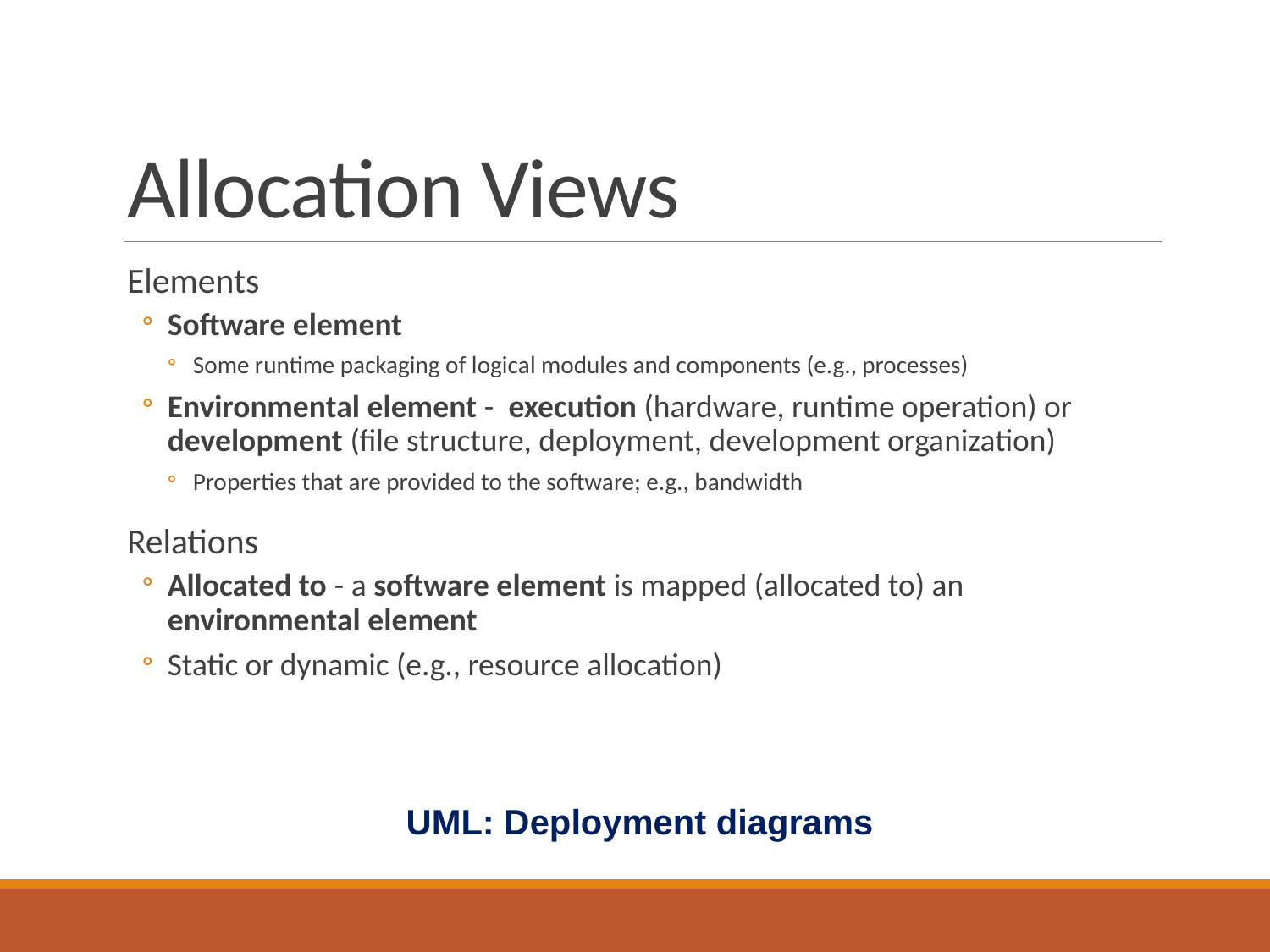

# Allocation Views
Elements
Software element
Some runtime packaging of logical modules and components (e.g., processes)
Environmental element -  execution (hardware, runtime operation) or development (file structure, deployment, development organization)
Properties that are provided to the software; e.g., bandwidth
Relations
Allocated to - a software element is mapped (allocated to) an environmental element
Static or dynamic (e.g., resource allocation)

UML: Deployment diagrams